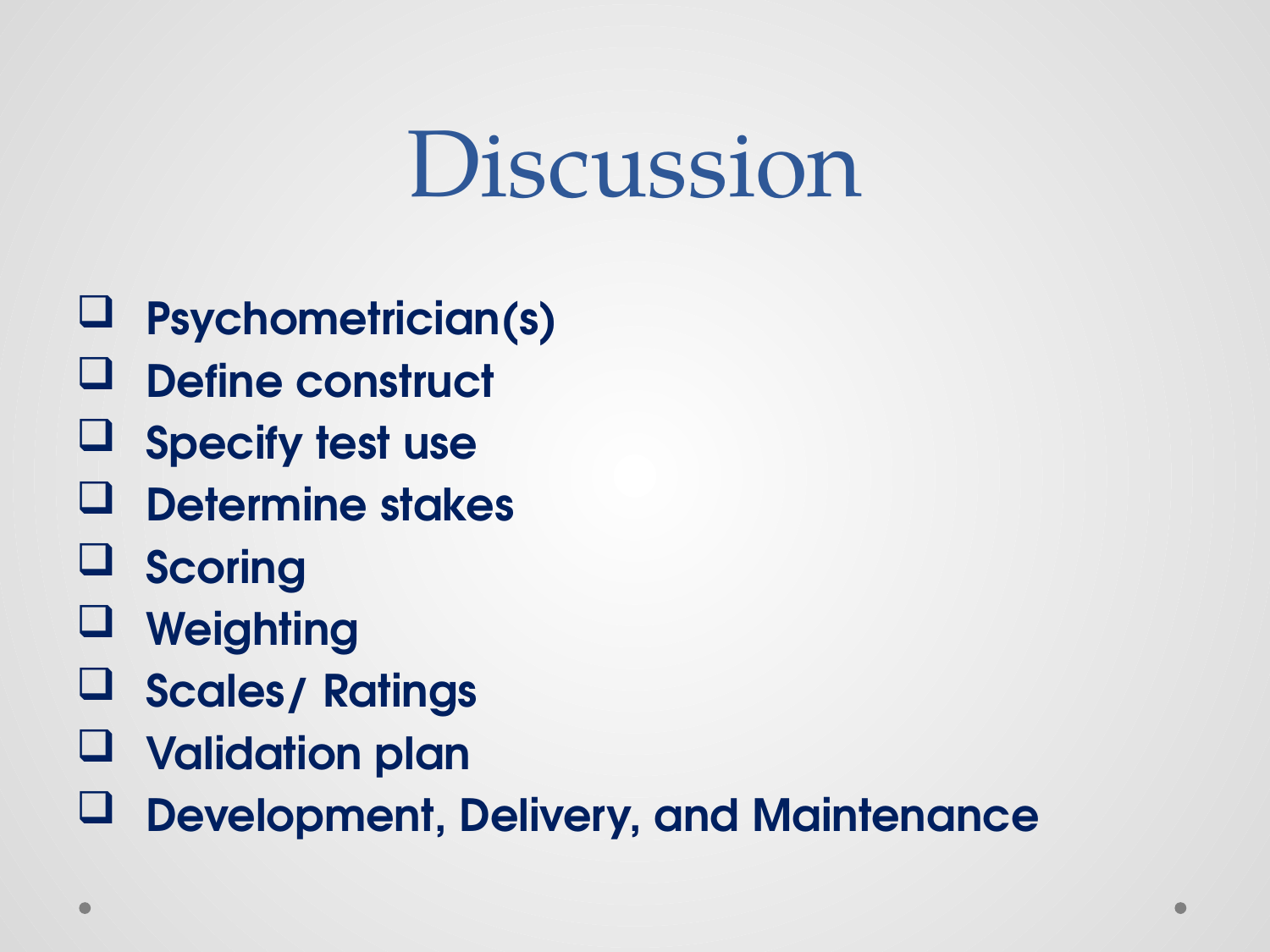

# Discussion

Psychometrician(s)
Define construct
Specify test use
Determine stakes
Scoring
Weighting
Scales/ Ratings
Validation plan
Development, Delivery, and Maintenance